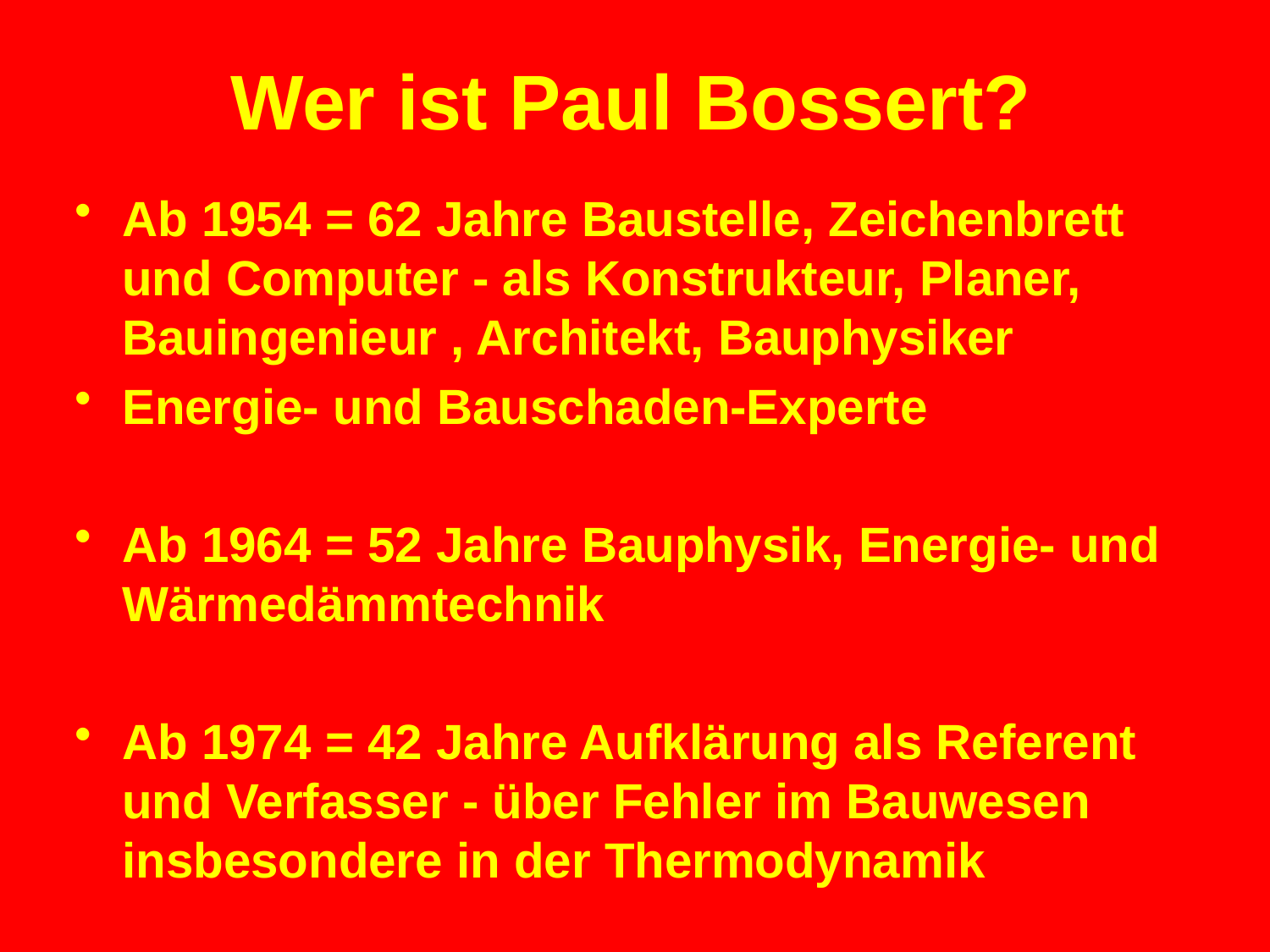

# Wer ist Paul Bossert?
Ab 1954 = 62 Jahre Baustelle, Zeichenbrett und Computer - als Konstrukteur, Planer, Bauingenieur , Architekt, Bauphysiker
Energie- und Bauschaden-Experte

Ab 1964 = 52 Jahre Bauphysik, Energie- und Wärmedämmtechnik

Ab 1974 = 42 Jahre Aufklärung als Referent und Verfasser - über Fehler im Bauwesen insbesondere in der Thermodynamik